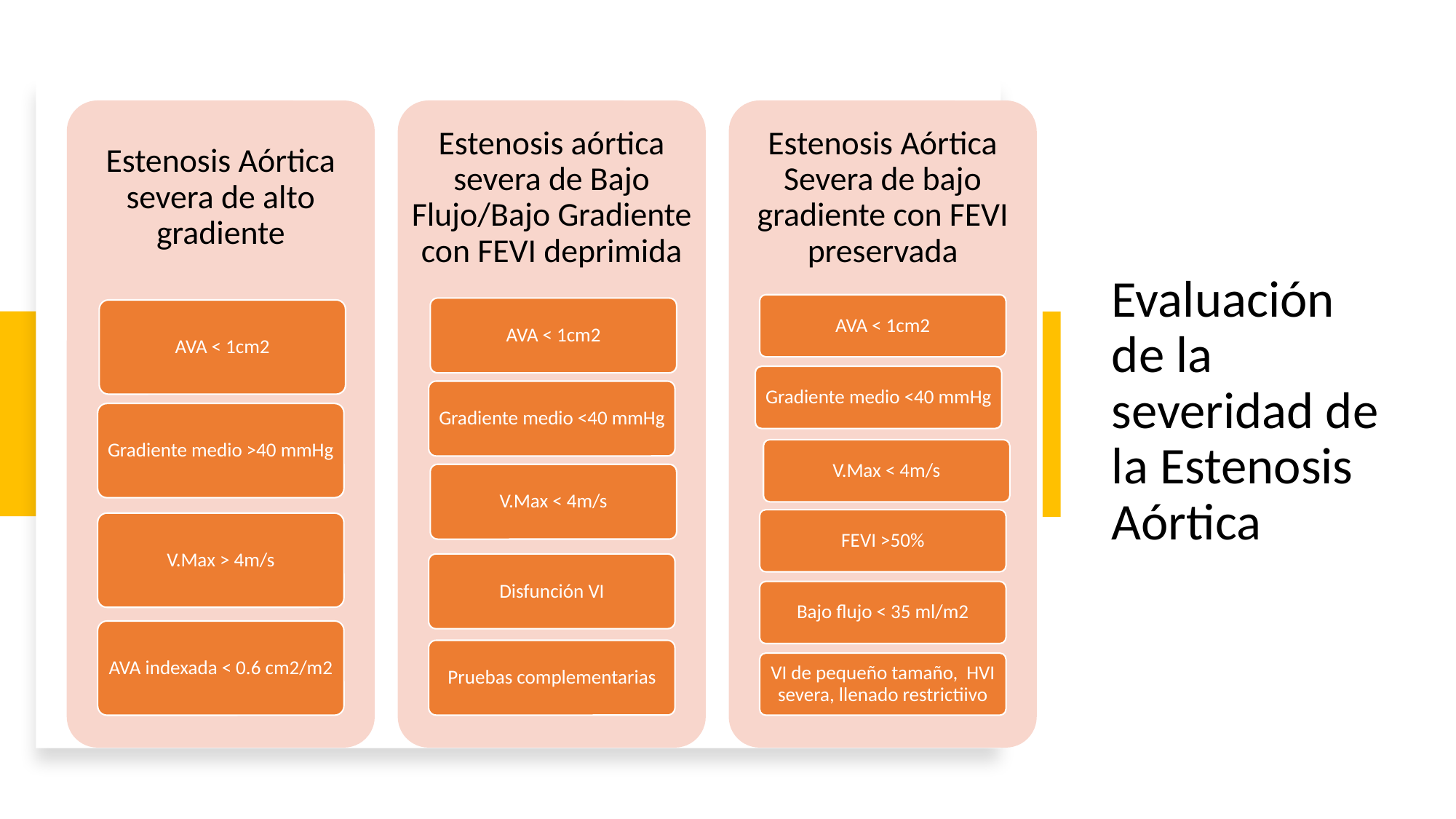

Estenosis Aórtica severa de alto gradiente

Estenosis aórtica severa de Bajo Flujo/Bajo Gradiente con FEVI deprimida

Estenosis Aórtica Severa de bajo gradiente con FEVI preservada

AVA < 1cm2

AVA < 1cm2

AVA < 1cm2

Gradiente medio <40 mmHg

Gradiente medio <40 mmHg

Gradiente medio >40 mmHg

V.Max < 4m/s

V.Max < 4m/s

FEVI >50%

V.Max > 4m/s

Disfunción VI

Bajo flujo < 35 ml/m2

AVA indexada < 0.6 cm2/m2

Pruebas complementarias

VI de pequeño tamaño,  HVI severa, llenado restrictiivo
# Evaluación de la severidad de la Estenosis Aórtica